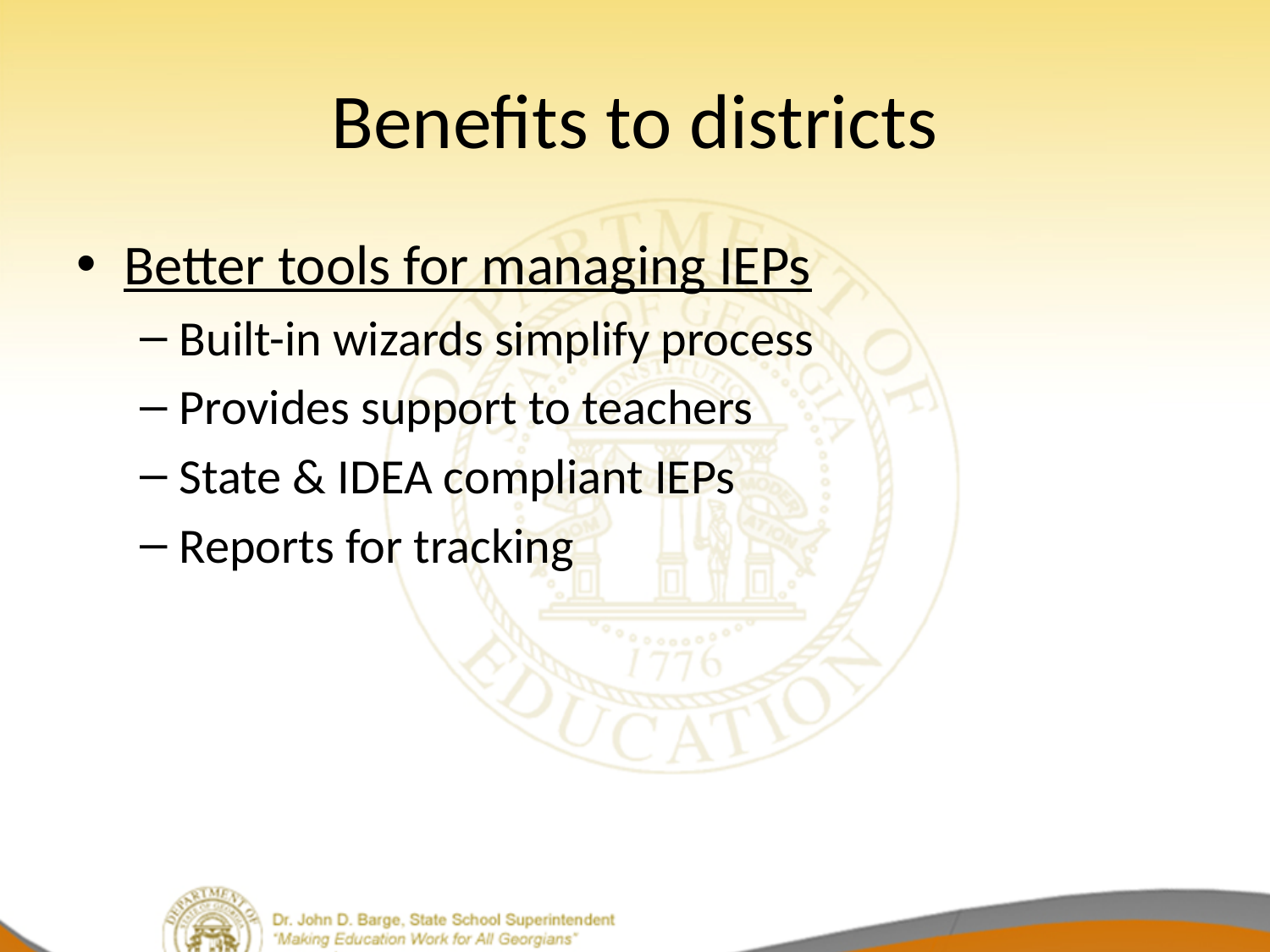

# Benefits to districts
Better tools for managing IEPs
Built-in wizards simplify process
Provides support to teachers
State & IDEA compliant IEPs
Reports for tracking